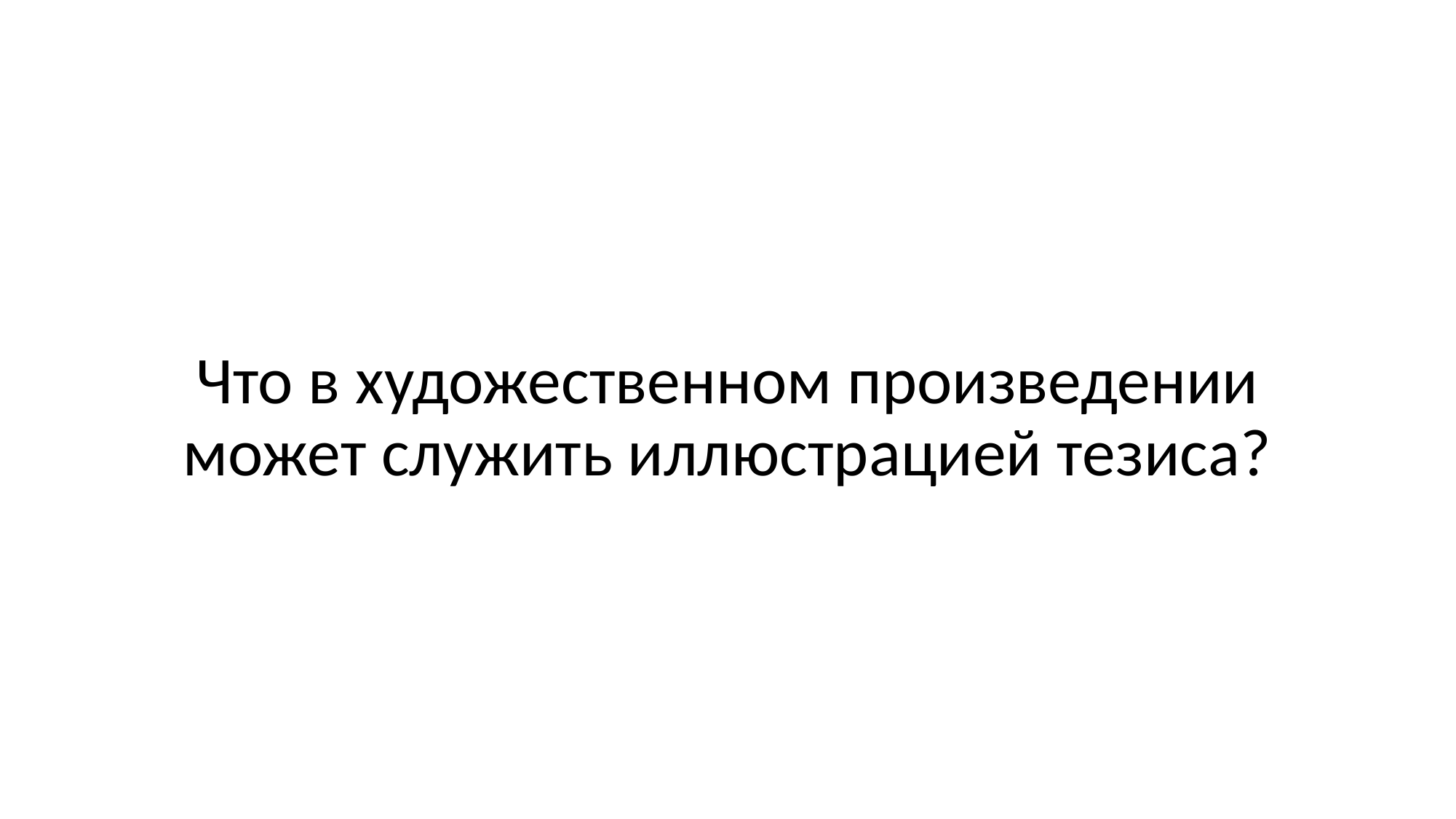

# Что в художественном произведении может служить иллюстрацией тезиса?